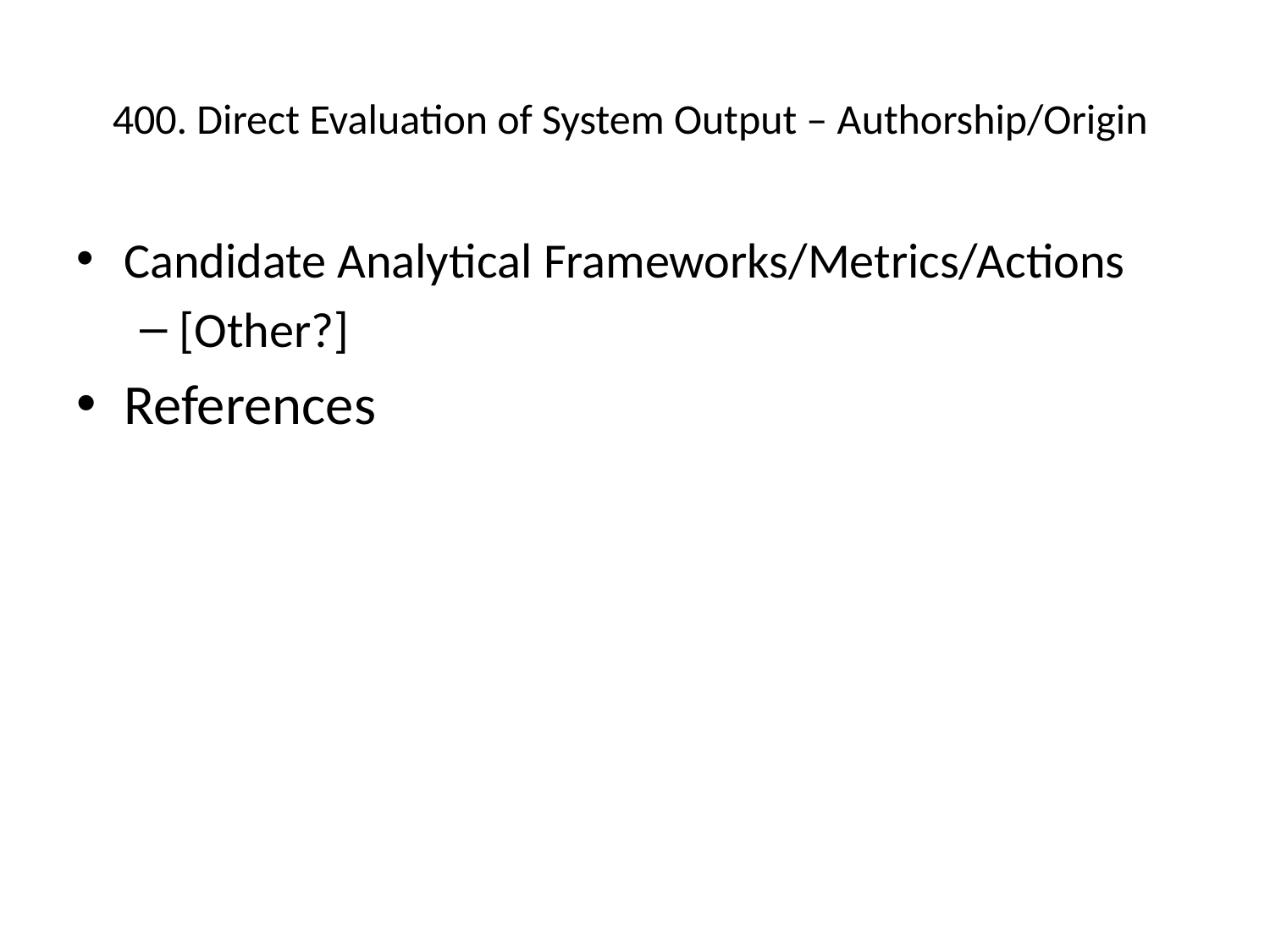

# 400. Direct Evaluation of System Output – Authorship/Origin
Candidate Analytical Frameworks/Metrics/Actions
[Other?]
References